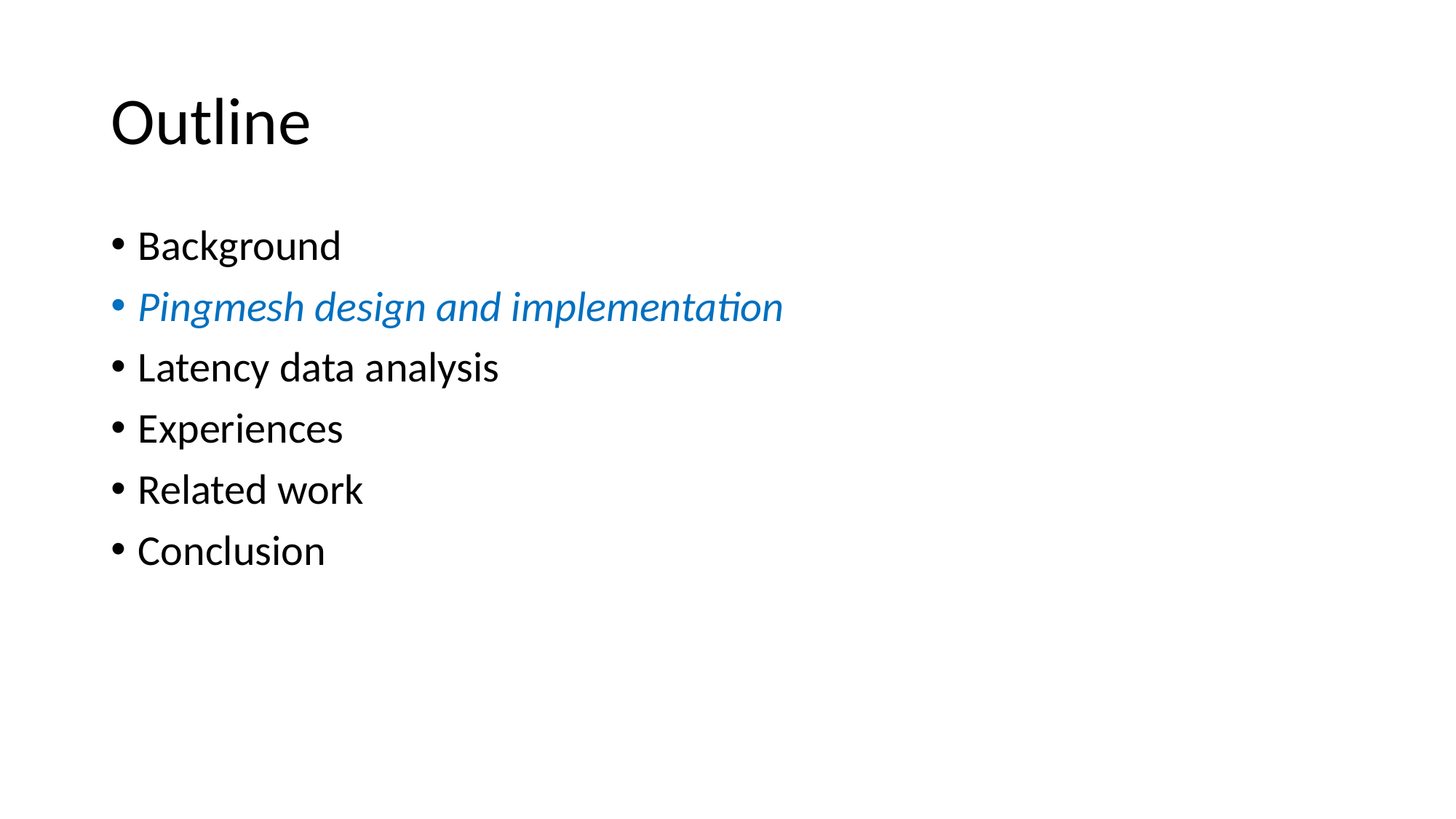

# Outline
Background
Pingmesh design and implementation
Latency data analysis
Experiences
Related work
Conclusion